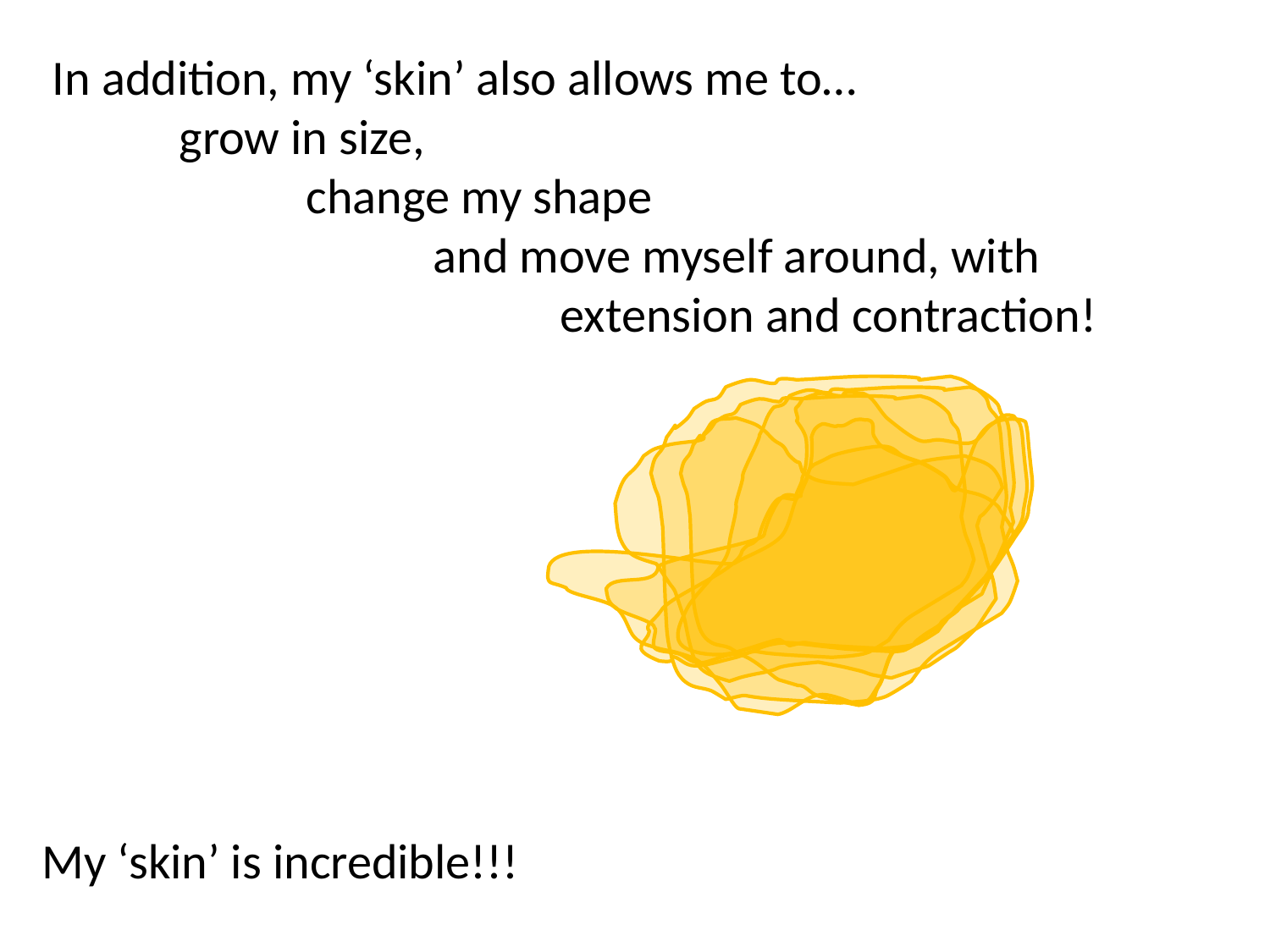

In addition, my ‘skin’ also allows me to…
	grow in size,
		change my shape
			and move myself around, with 						extension and contraction!

My ‘skin’ is incredible!!!